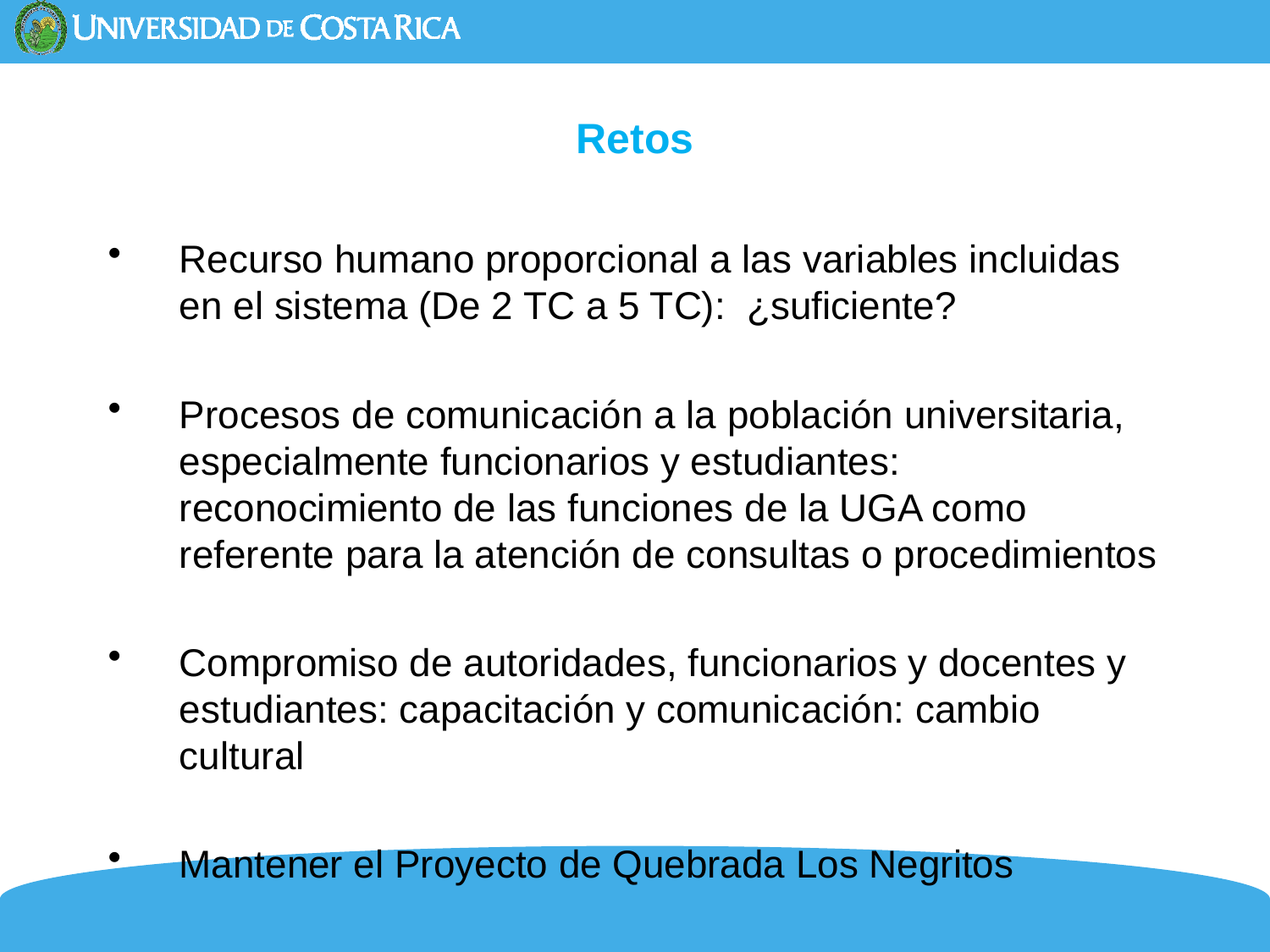

# Retos
Recurso humano proporcional a las variables incluidas en el sistema (De 2 TC a 5 TC):  ¿suficiente?

Procesos de comunicación a la población universitaria, especialmente funcionarios y estudiantes: reconocimiento de las funciones de la UGA como referente para la atención de consultas o procedimientos

Compromiso de autoridades, funcionarios y docentes y estudiantes: capacitación y comunicación: cambio cultural

Mantener el Proyecto de Quebrada Los Negritos